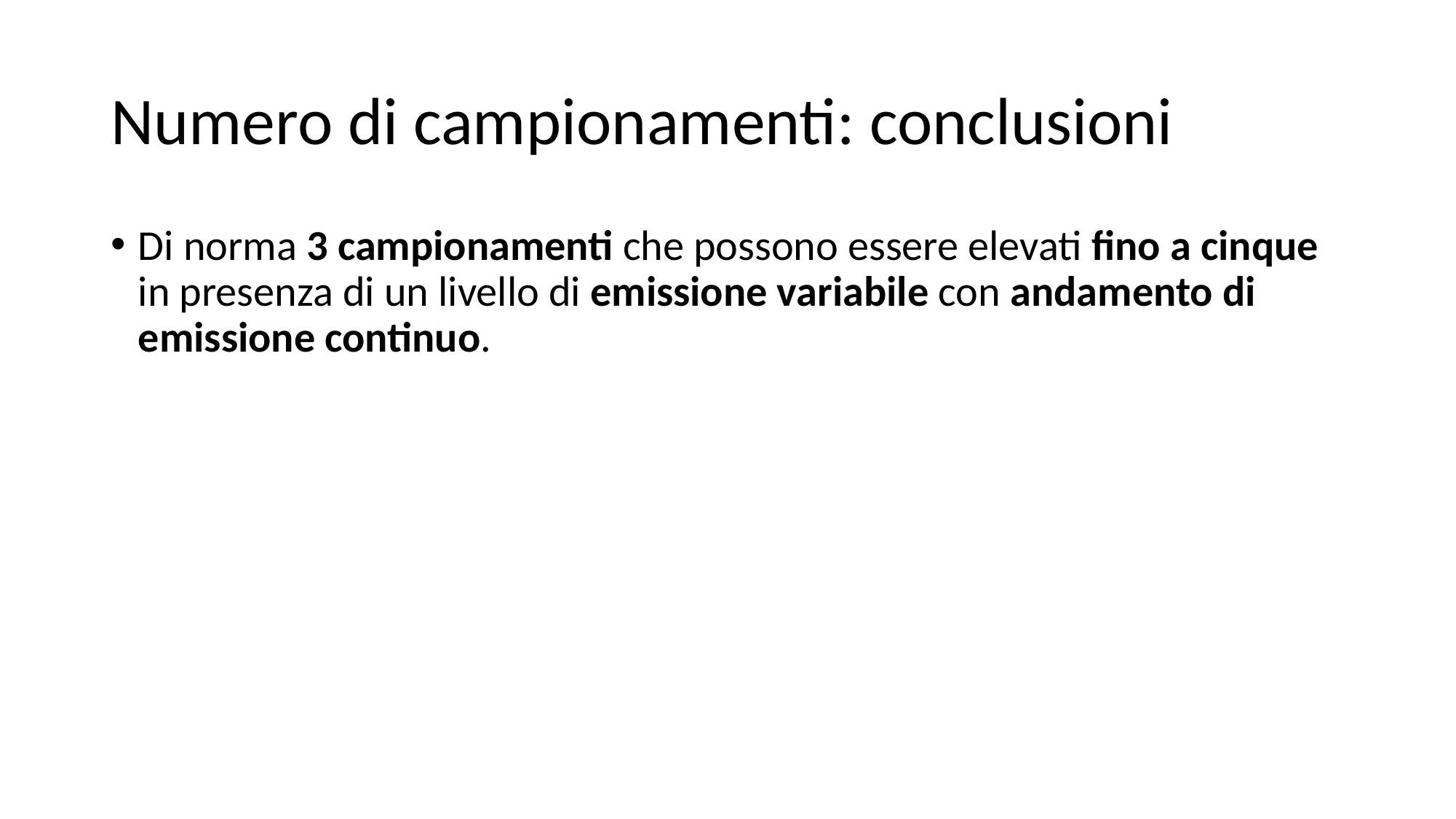

# Numero di campionamenti: conclusioni
Di norma 3 campionamenti che possono essere elevati fino a cinque in presenza di un livello di emissione variabile con andamento di emissione continuo.